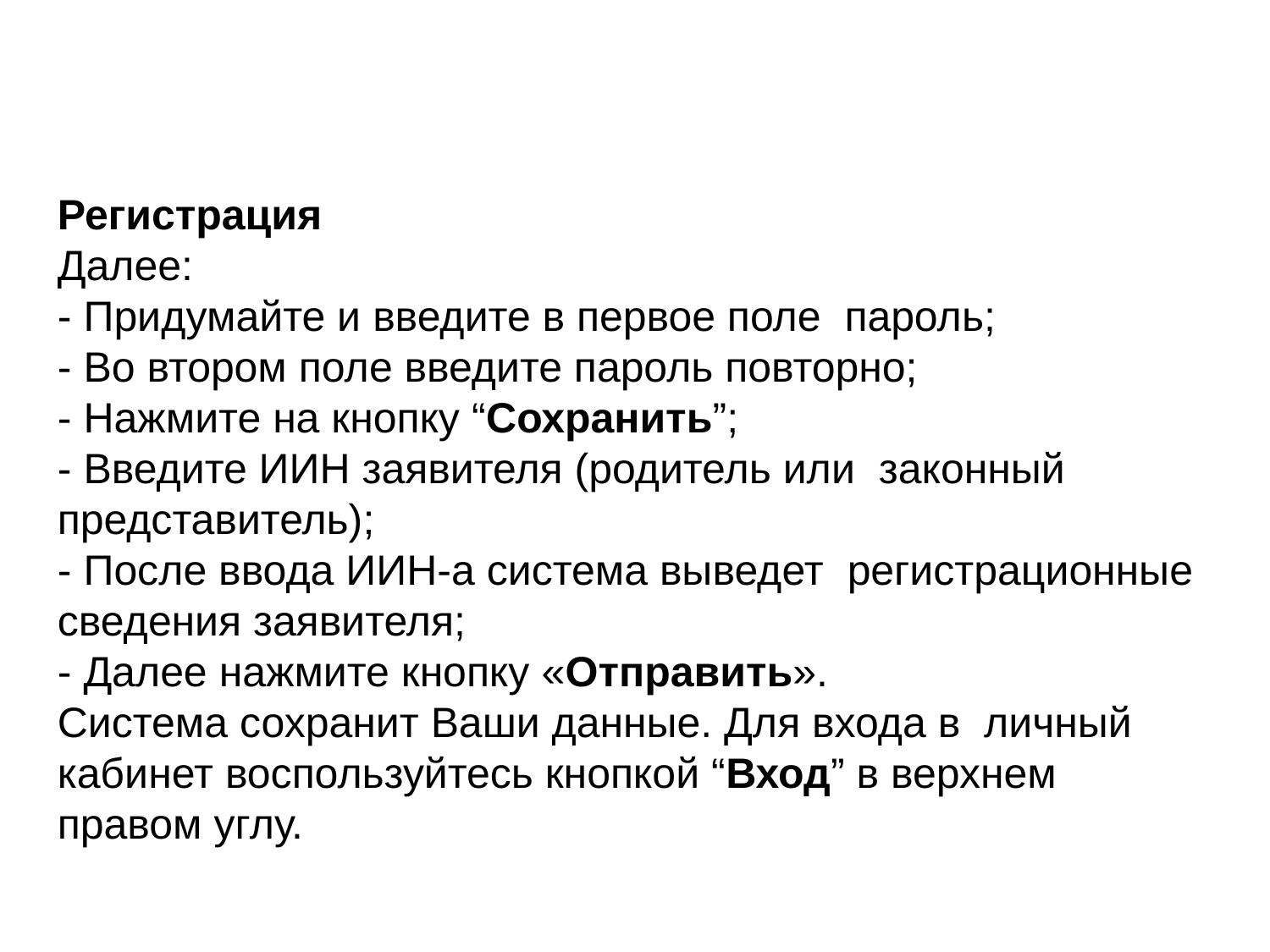

Регистрация
Далее:
- Придумайте и введите в первое поле  пароль;
- Во втором поле введите пароль повторно;
- Нажмите на кнопку “Сохранить”;
- Введите ИИН заявителя (родитель или  законный представитель);
- После ввода ИИН-а система выведет  регистрационные сведения заявителя;
- Далее нажмите кнопку «Отправить».
Система сохранит Ваши данные. Для входа в  личный кабинет воспользуйтесь кнопкой “Вход” в верхнем правом углу.